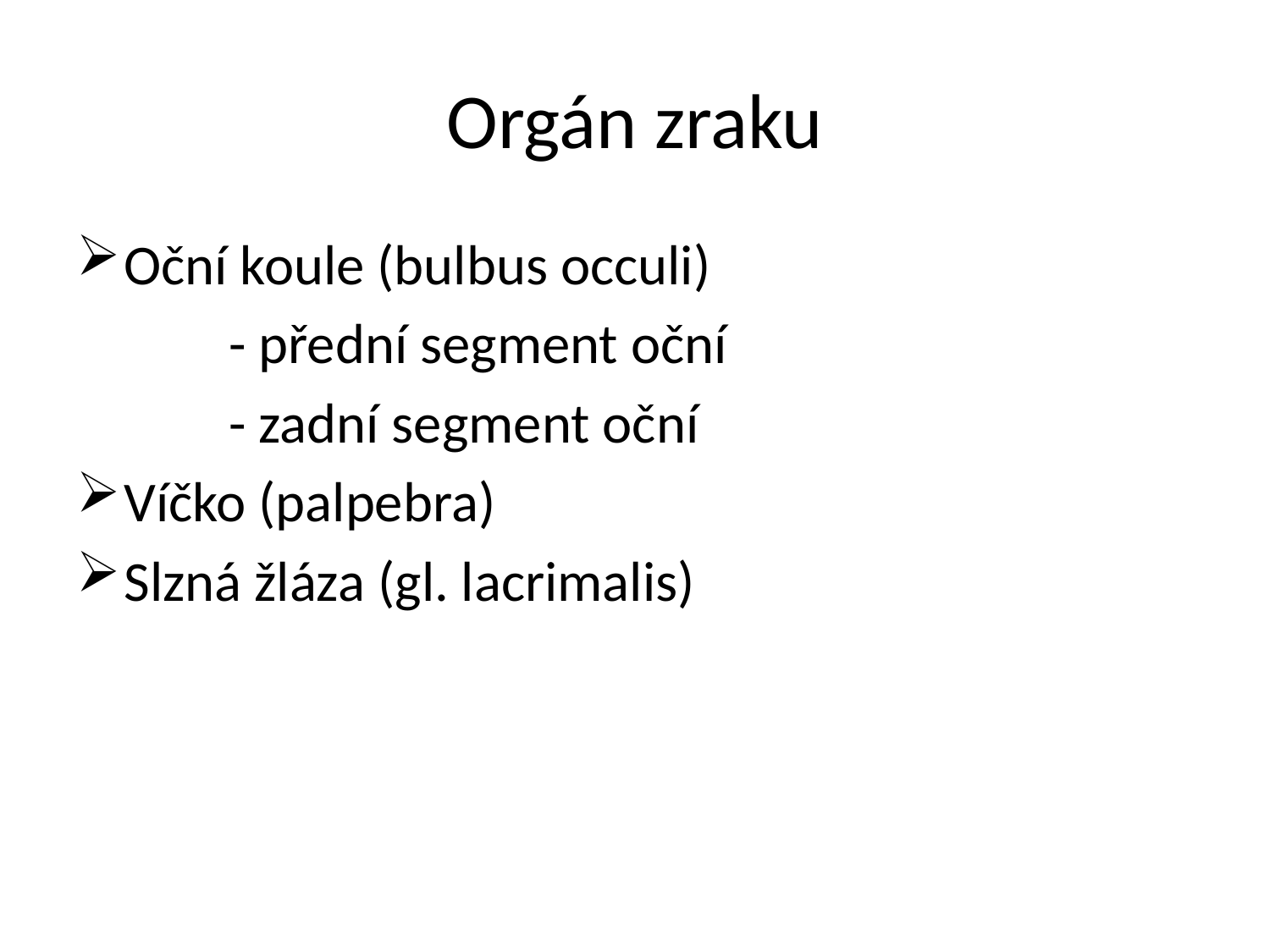

# Orgán zraku
Oční koule (bulbus occuli)
            - přední segment oční
            - zadní segment oční
Víčko (palpebra)
Slzná žláza (gl. lacrimalis)